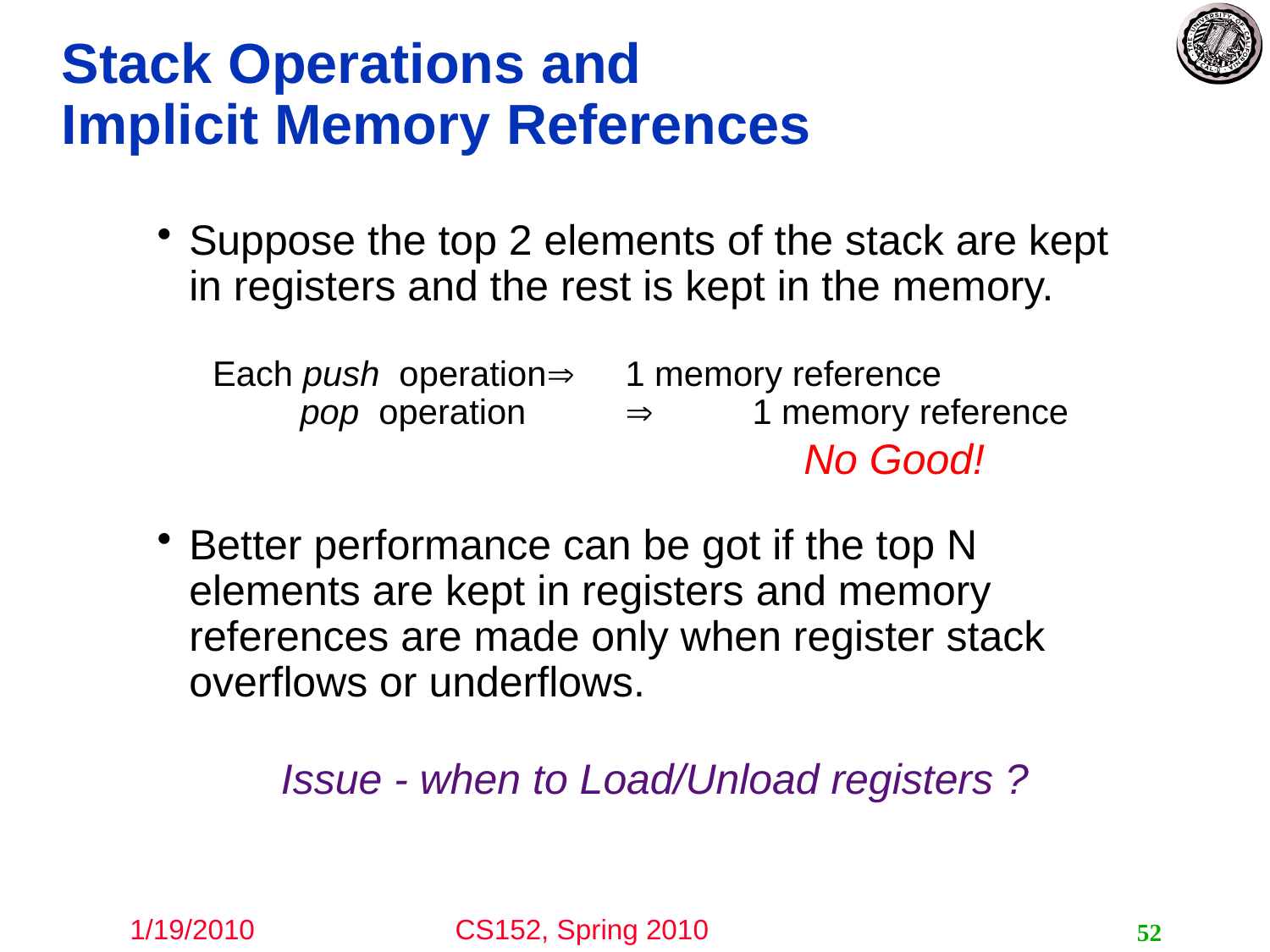

# Stack Operations and Implicit Memory References
Suppose the top 2 elements of the stack are kept in registers and the rest is kept in the memory.

Each push  operation⇒	1 memory reference
         pop  operation	⇒	1 memory reference
                                               No Good!

Better performance can be got if the top N elements are kept in registers and memory references are made only when register stack overflows or underflows.

         Issue - when to Load/Unload registers ?

52